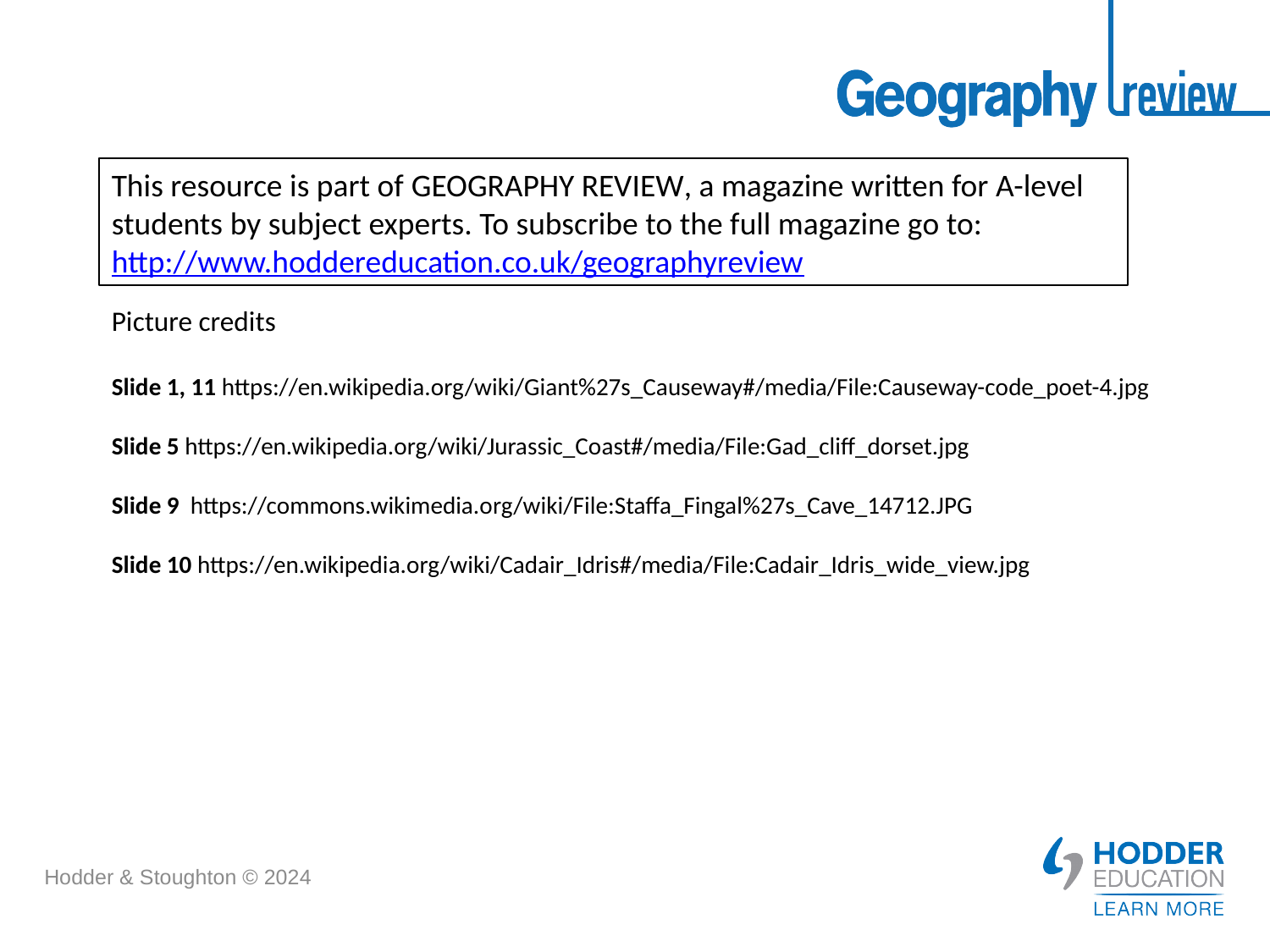

This resource is part of Geography Review, a magazine written for A-level students by subject experts. To subscribe to the full magazine go to:  http://www.hoddereducation.co.uk/geographyreview
Picture credits

Slide 1, 11 https://en.wikipedia.org/wiki/Giant%27s_Causeway#/media/File:Causeway-code_poet-4.jpg

Slide 5 https://en.wikipedia.org/wiki/Jurassic_Coast#/media/File:Gad_cliff_dorset.jpg

Slide 9  https://commons.wikimedia.org/wiki/File:Staffa_Fingal%27s_Cave_14712.JPG

Slide 10 https://en.wikipedia.org/wiki/Cadair_Idris#/media/File:Cadair_Idris_wide_view.jpg

Hodder & Stoughton © 2024